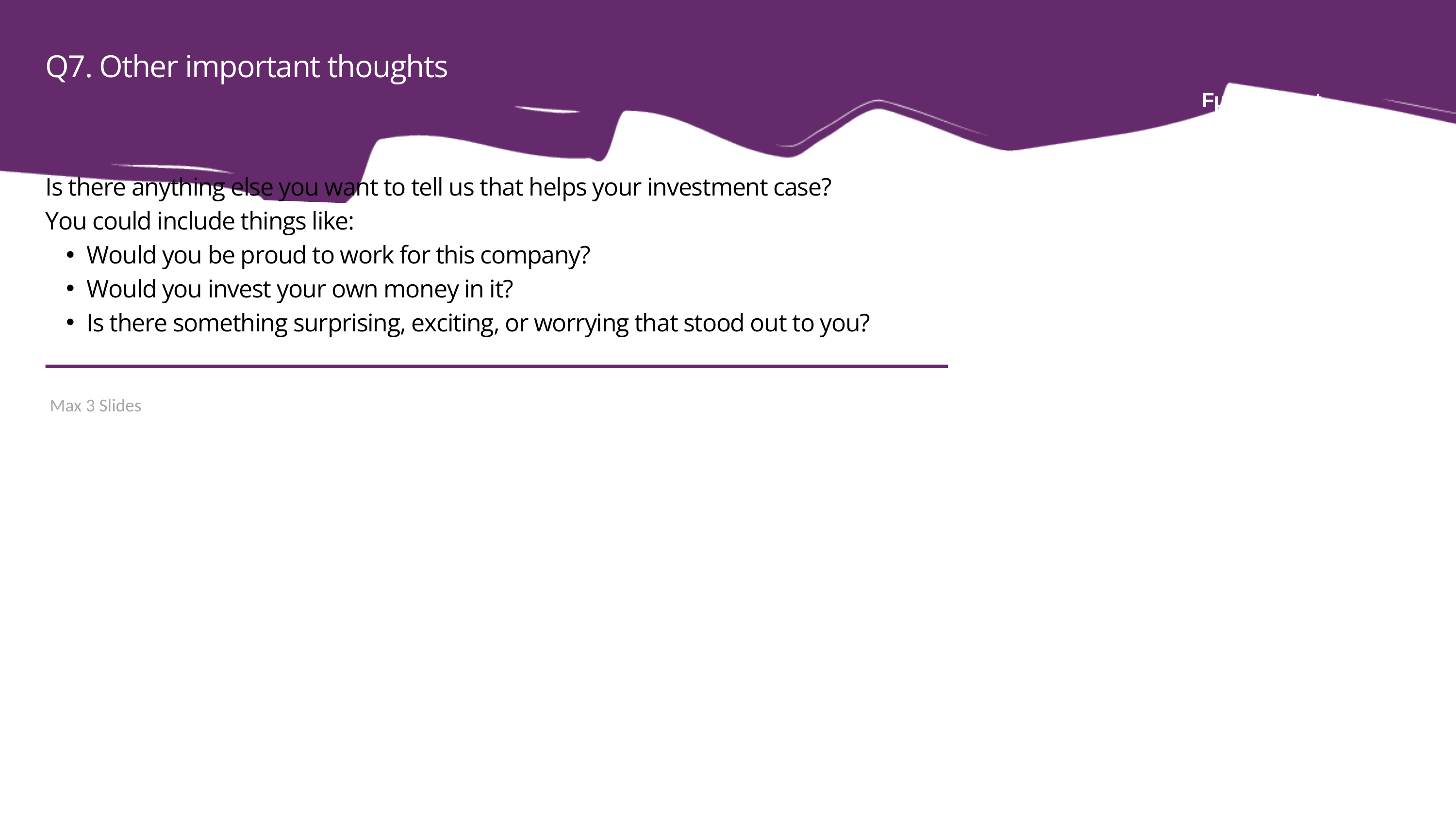

Q7. Other important thoughts
Future Asset
Top Tips
Future Asset
Top Tips
Is there anything else you want to tell us that helps your investment case?
You could include things like:
Would you be proud to work for this company?
Would you invest your own money in it?
Is there something surprising, exciting, or worrying that stood out to you?

Max 3 Slides